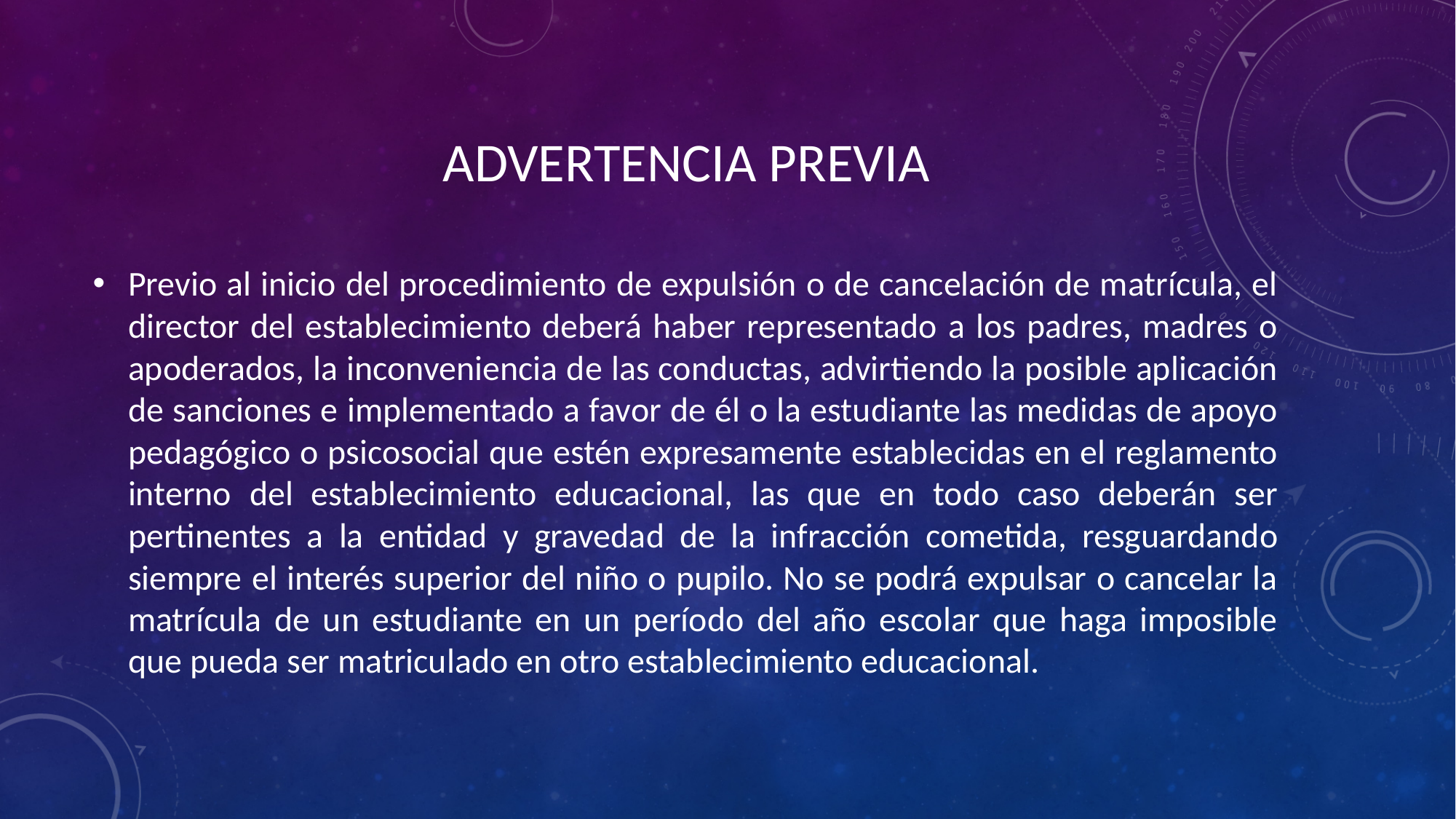

# Advertencia previa
Previo al inicio del procedimiento de expulsión o de cancelación de matrícula, el director del establecimiento deberá haber representado a los padres, madres o apoderados, la inconveniencia de las conductas, advirtiendo la posible aplicación de sanciones e implementado a favor de él o la estudiante las medidas de apoyo pedagógico o psicosocial que estén expresamente establecidas en el reglamento interno del establecimiento educacional, las que en todo caso deberán ser pertinentes a la entidad y gravedad de la infracción cometida, resguardando siempre el interés superior del niño o pupilo. No se podrá expulsar o cancelar la matrícula de un estudiante en un período del año escolar que haga imposible que pueda ser matriculado en otro establecimiento educacional.